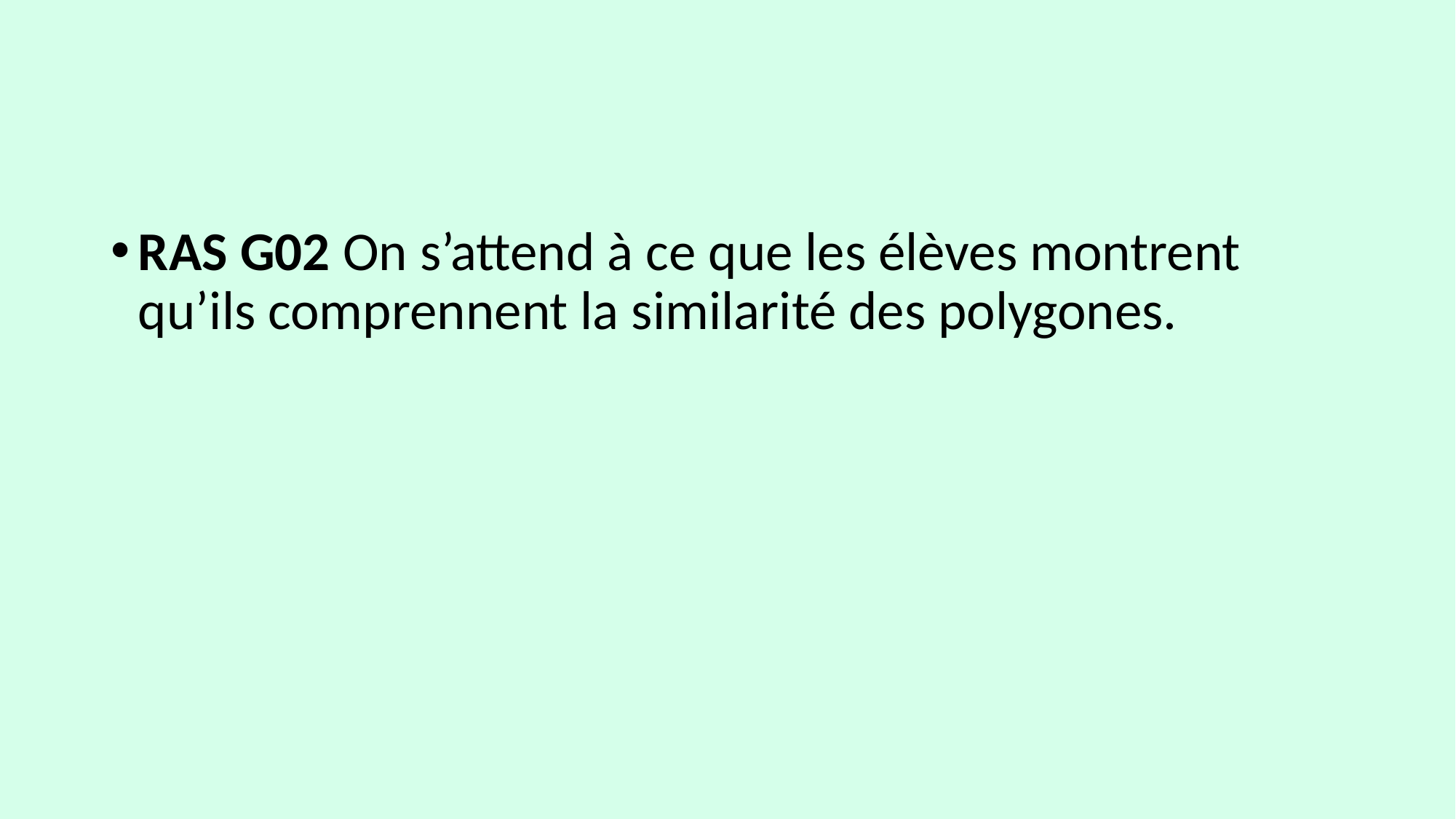

#
RAS G02 On s’attend à ce que les élèves montrent qu’ils comprennent la similarité des polygones.